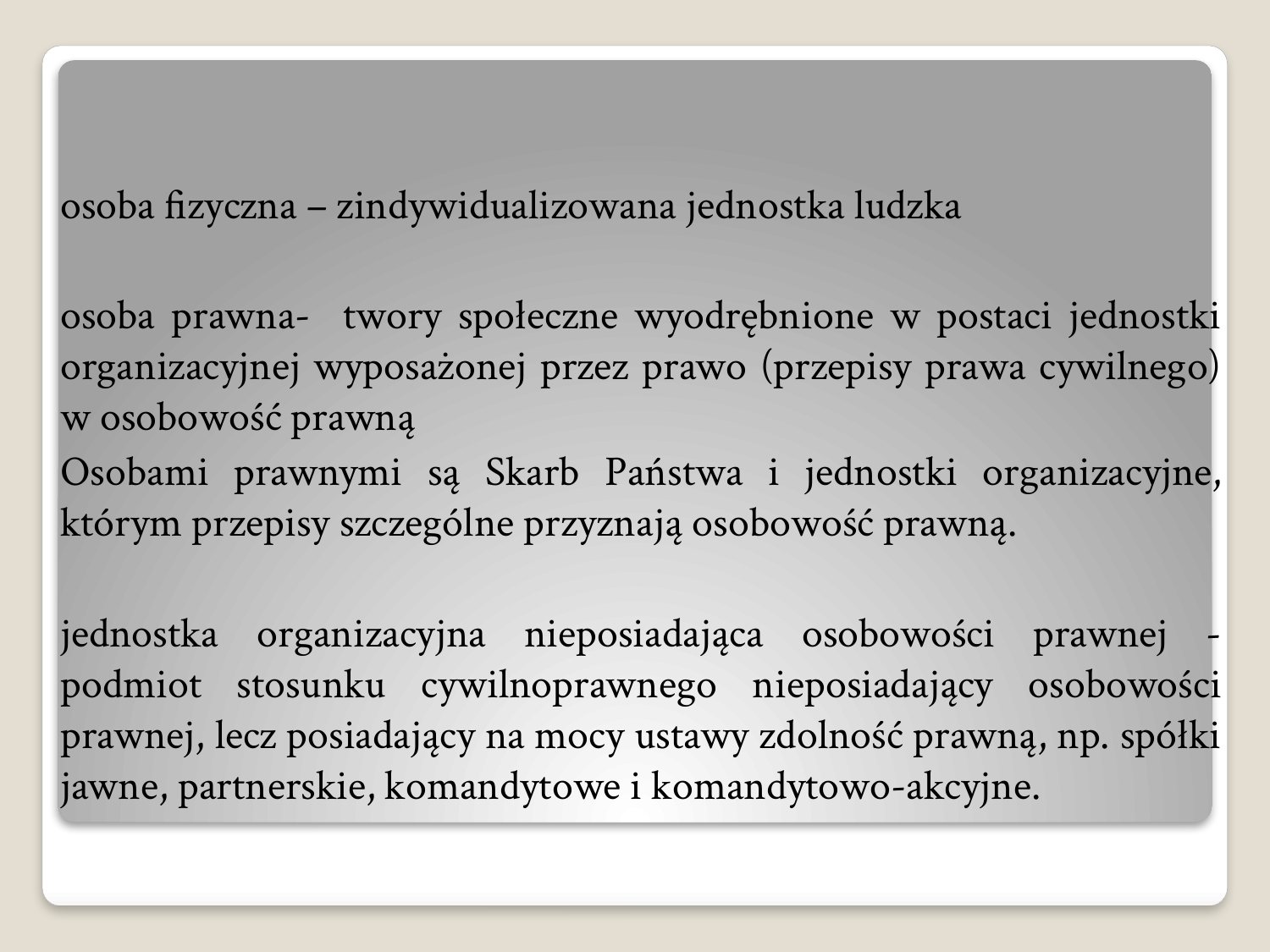

osoba fizyczna – zindywidualizowana jednostka ludzka

osoba prawna-  twory społeczne wyodrębnione w postaci jednostki organizacyjnej wyposażonej przez prawo (przepisy prawa cywilnego) w osobowość prawną
Osobami prawnymi są Skarb Państwa i jednostki organizacyjne, którym przepisy szczególne przyznają osobowość prawną.

jednostka organizacyjna nieposiadająca osobowości prawnej - podmiot stosunku cywilnoprawnego nieposiadający osobowości prawnej, lecz posiadający na mocy ustawy zdolność prawną, np. spółki jawne, partnerskie, komandytowe i komandytowo-akcyjne.